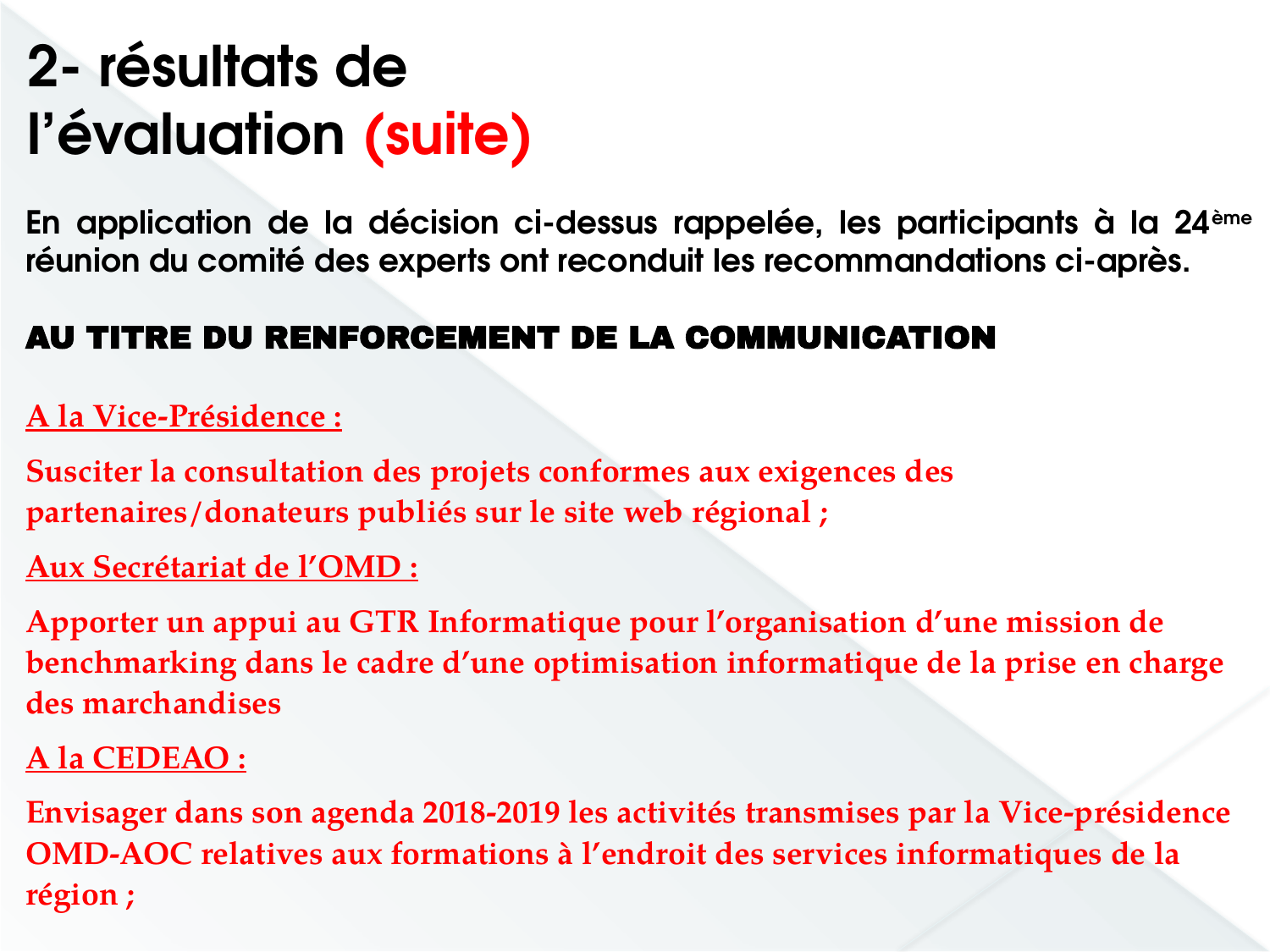

2- résultats de l’évaluation (suite)

En application de la décision ci-dessus rappelée, les participants à la 24ème réunion du comité des experts ont reconduit les recommandations ci-après.

AU TITRE DU RENFORCEMENT DE LA COMMUNICATION

A la Vice-Présidence :
Susciter la consultation des projets conformes aux exigences des partenaires/donateurs publiés sur le site web régional ;
Aux Secrétariat de l’OMD :
Apporter un appui au GTR Informatique pour l’organisation d’une mission de benchmarking dans le cadre d’une optimisation informatique de la prise en charge des marchandises
A la CEDEAO :
Envisager dans son agenda 2018-2019 les activités transmises par la Vice-présidence OMD-AOC relatives aux formations à l’endroit des services informatiques de la région ;